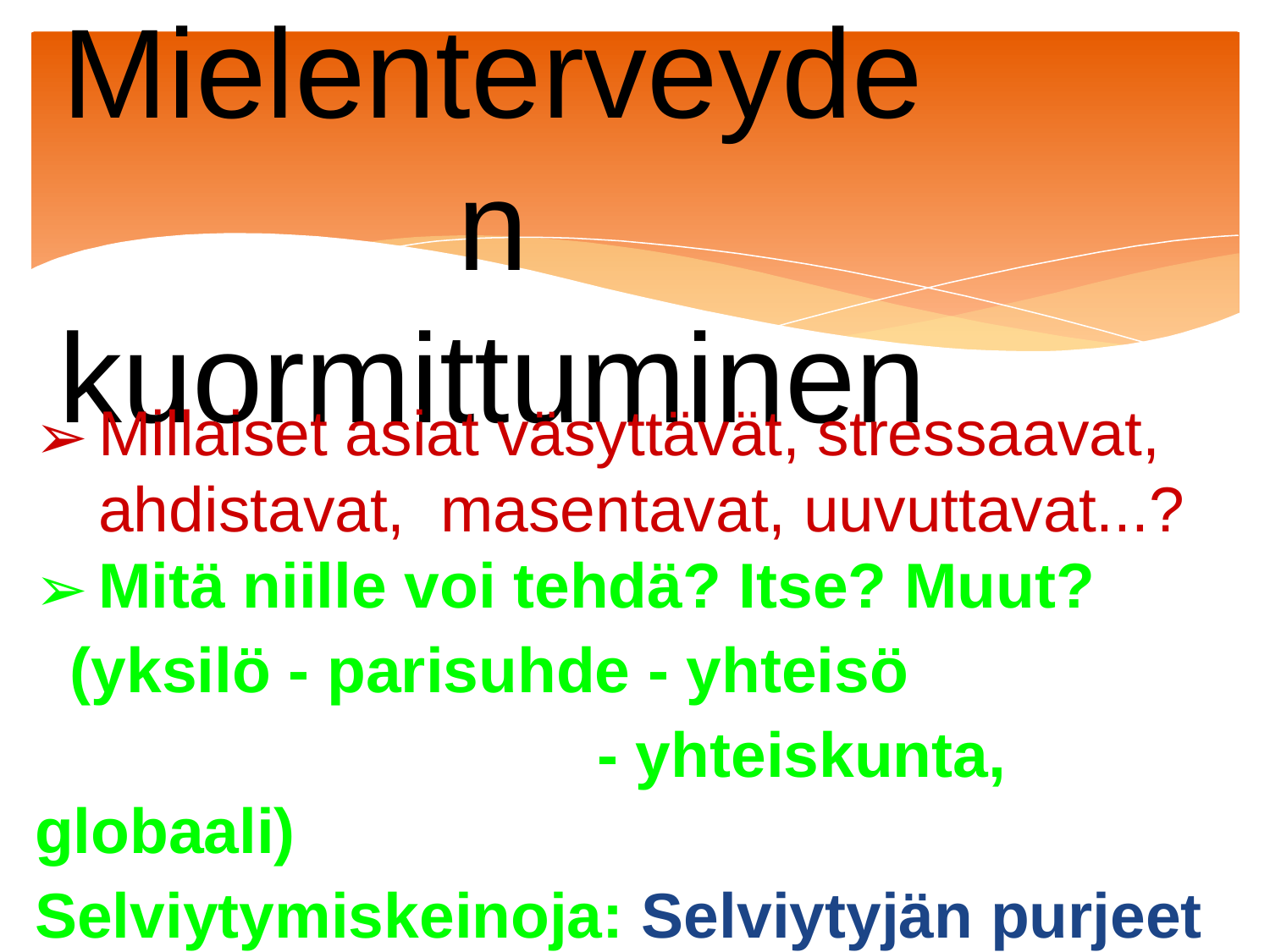

# Mielenterveyden kuormittuminen
Millaiset asiat väsyttävät, stressaavat, ahdistavat,  masentavat, uuvuttavat...?
Mitä niille voi tehdä? Itse? Muut?
  (yksilö - parisuhde - yhteisö
                                - yhteiskunta, globaali)
Selviytymiskeinoja: Selviytyjän purjeet s.116